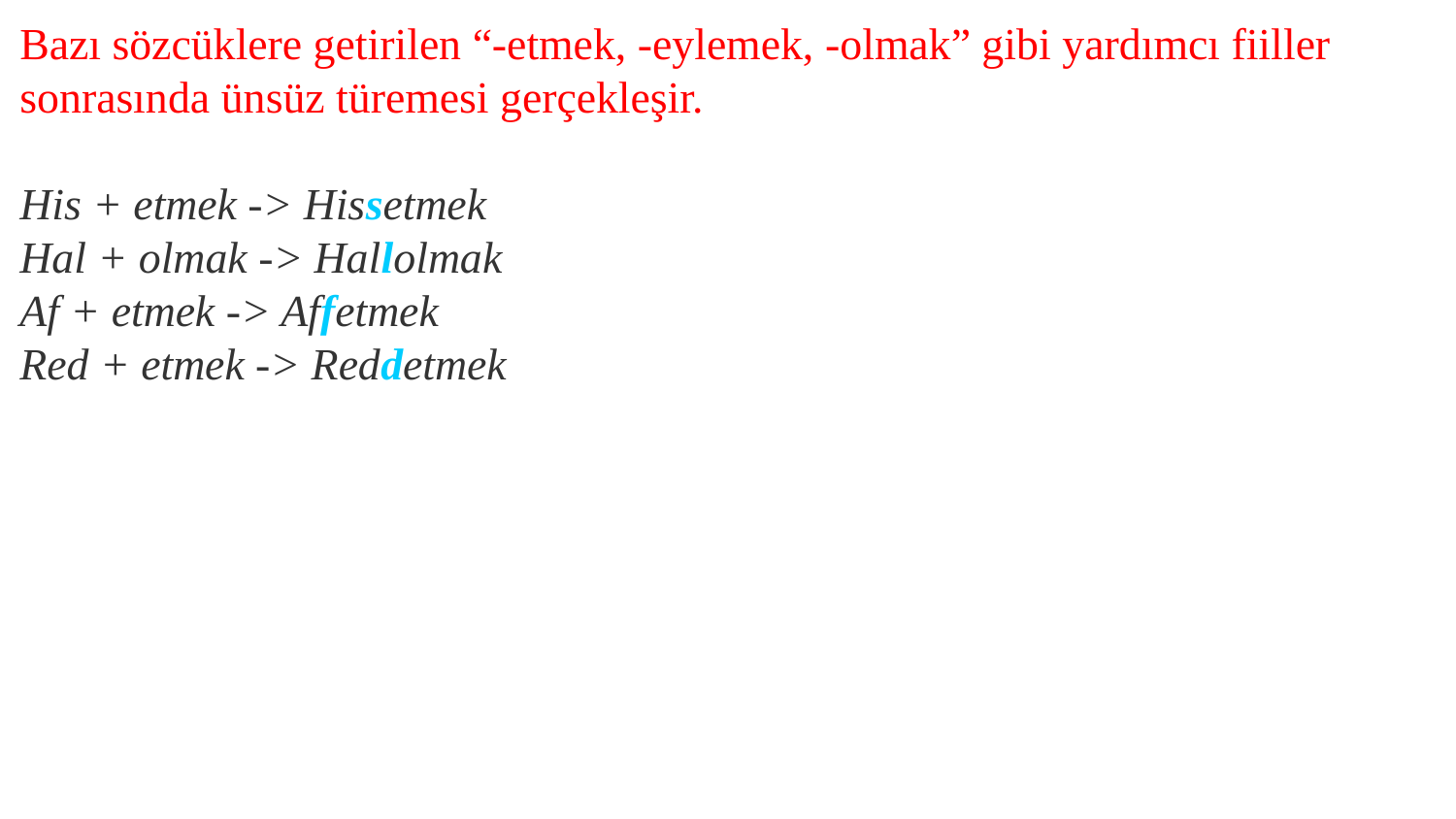

Bazı sözcüklere getirilen “-etmek, -eylemek, -olmak” gibi yardımcı fiiller sonrasında ünsüz türemesi gerçekleşir.

His + etmek -> Hissetmek
Hal + olmak -> Hallolmak
Af + etmek -> Affetmek
Red + etmek -> Reddetmek